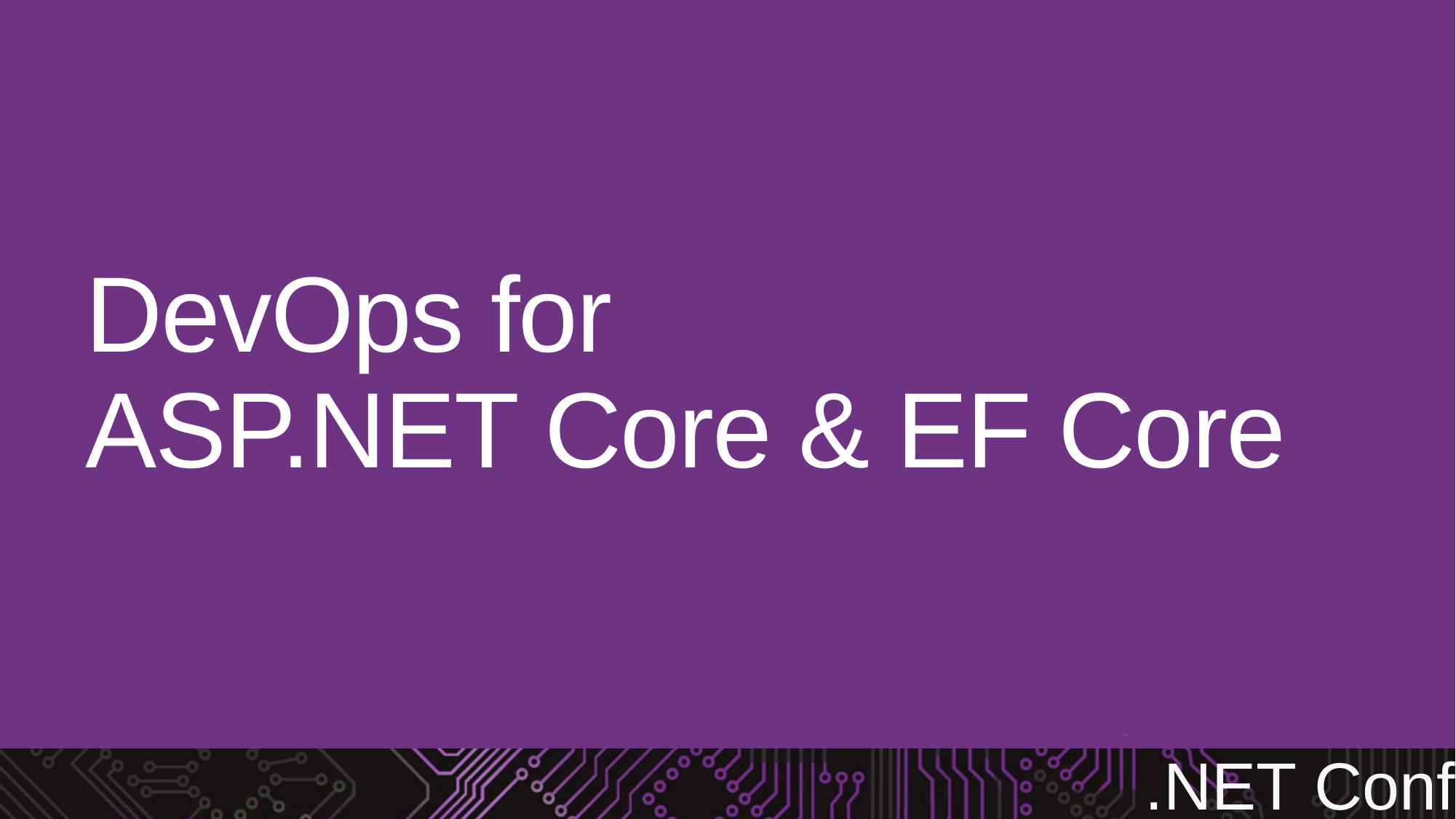

# DevOps for ASP.NET Core & EF Core